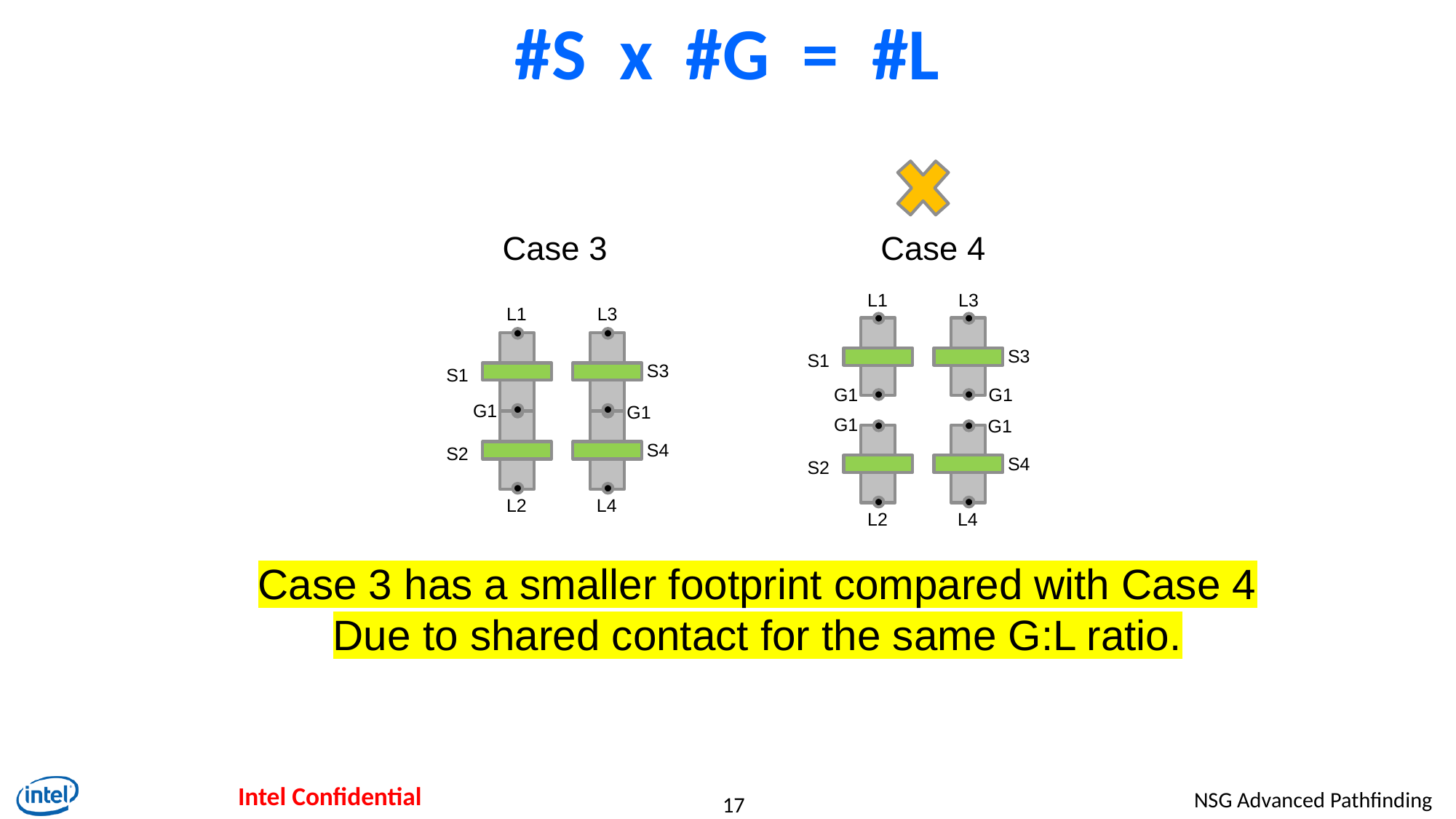

# #S  x  #G  =  #L

Case 3
Case 4
L1
L3

S3
S1
G1
G1
G1
G1

S4
S2
L2
L4
L1
L3

S3
S1
G1
G1

S4
S2
L2
L4
Case 3 has a smaller footprint compared with Case 4
Due to shared contact for the same G:L ratio.